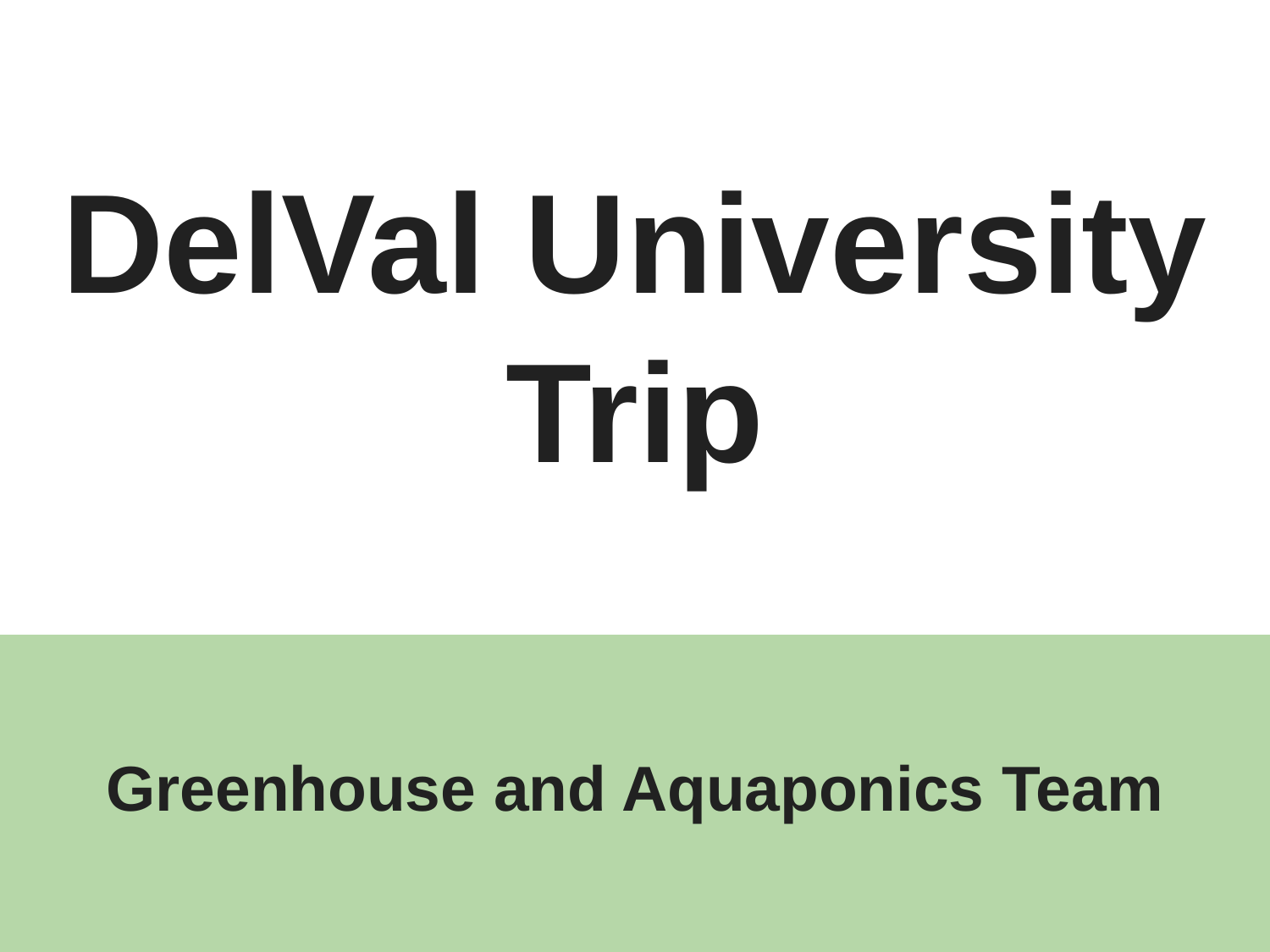

# DelVal University Trip
Greenhouse and Aquaponics Team